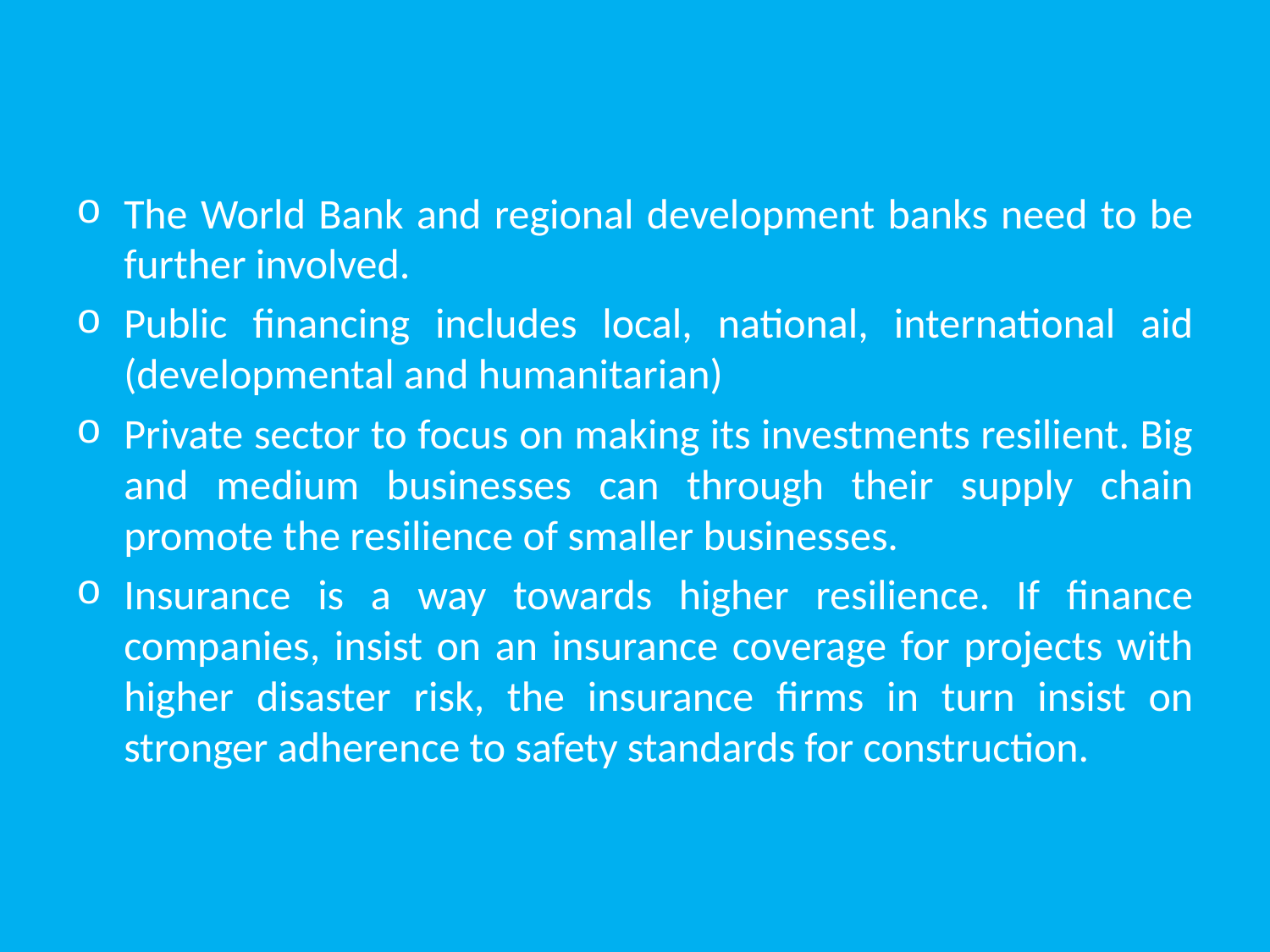

The World Bank and regional development banks need to be further involved.
Public financing includes local, national, international aid (developmental and humanitarian)
Private sector to focus on making its investments resilient. Big and medium businesses can through their supply chain promote the resilience of smaller businesses.
Insurance is a way towards higher resilience. If finance companies, insist on an insurance coverage for projects with higher disaster risk, the insurance firms in turn insist on stronger adherence to safety standards for construction.